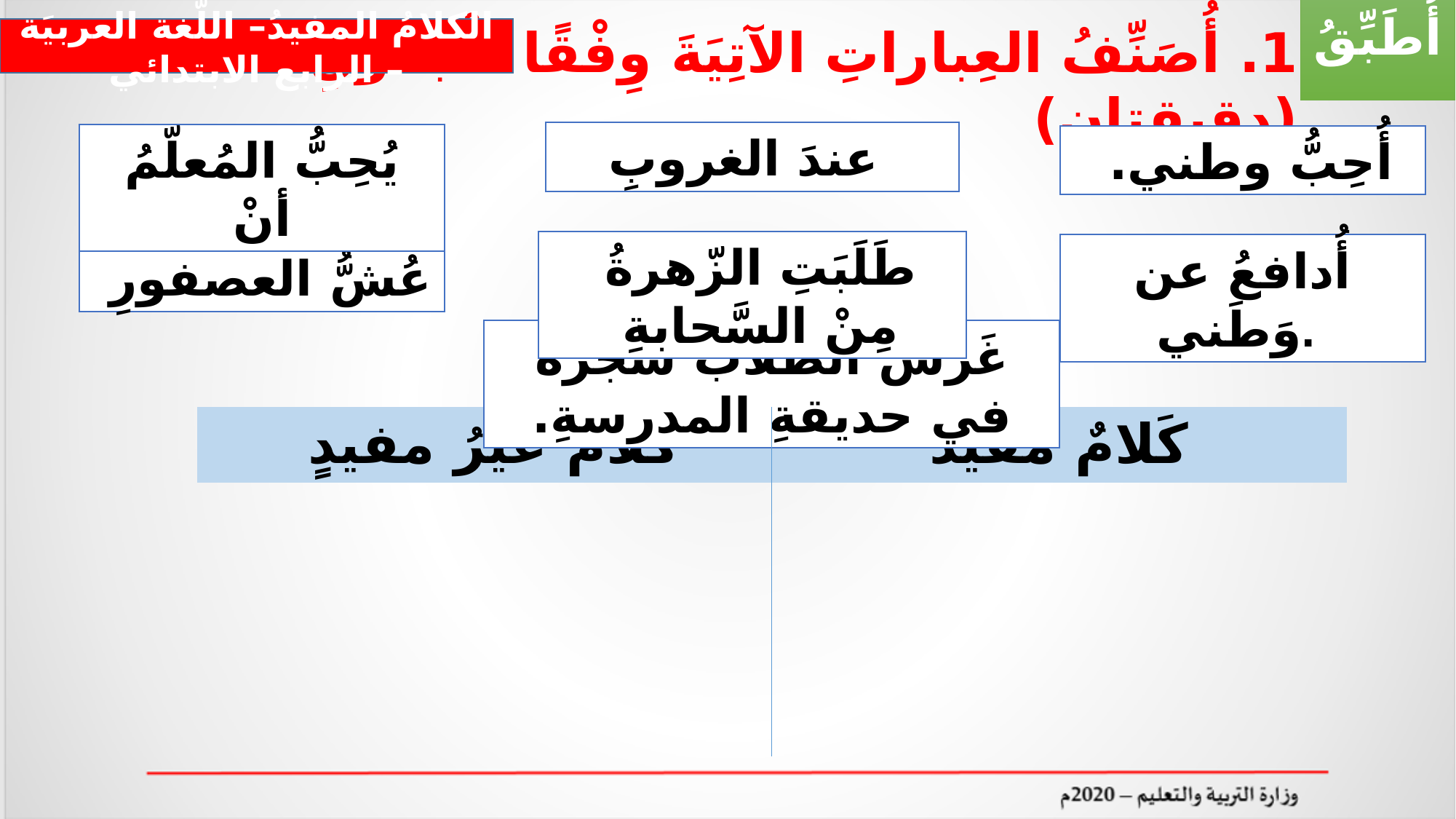

أُطَبِّقُ
1. أُصَنِّفُ العِباراتِ الآتِيَةَ وِفْقًا للْجَدْوَلِ. (دقيقتان)
الكلامُ المفيدُ– اللّغة العربيَة – الرابع الابتدائي
عندَ الغروبِ
يُحِبُّ المُعلّمُ أنْ
أُحِبُّ وطني.
طَلَبَتِ الزّهرةُ  مِنْ السَّحابةِ
أُدافعُ عن وَطَني.
عُشُّ العصفورِ
غَرسَ الطُّلَّابُ شجرةً في حديقةِ المدرسةِ.
| كلامٌ غيرُ مفيدٍ | كَلامٌ مفيدٌ |
| --- | --- |
|  |  |
|  |  |
|  |  |
|  |  |